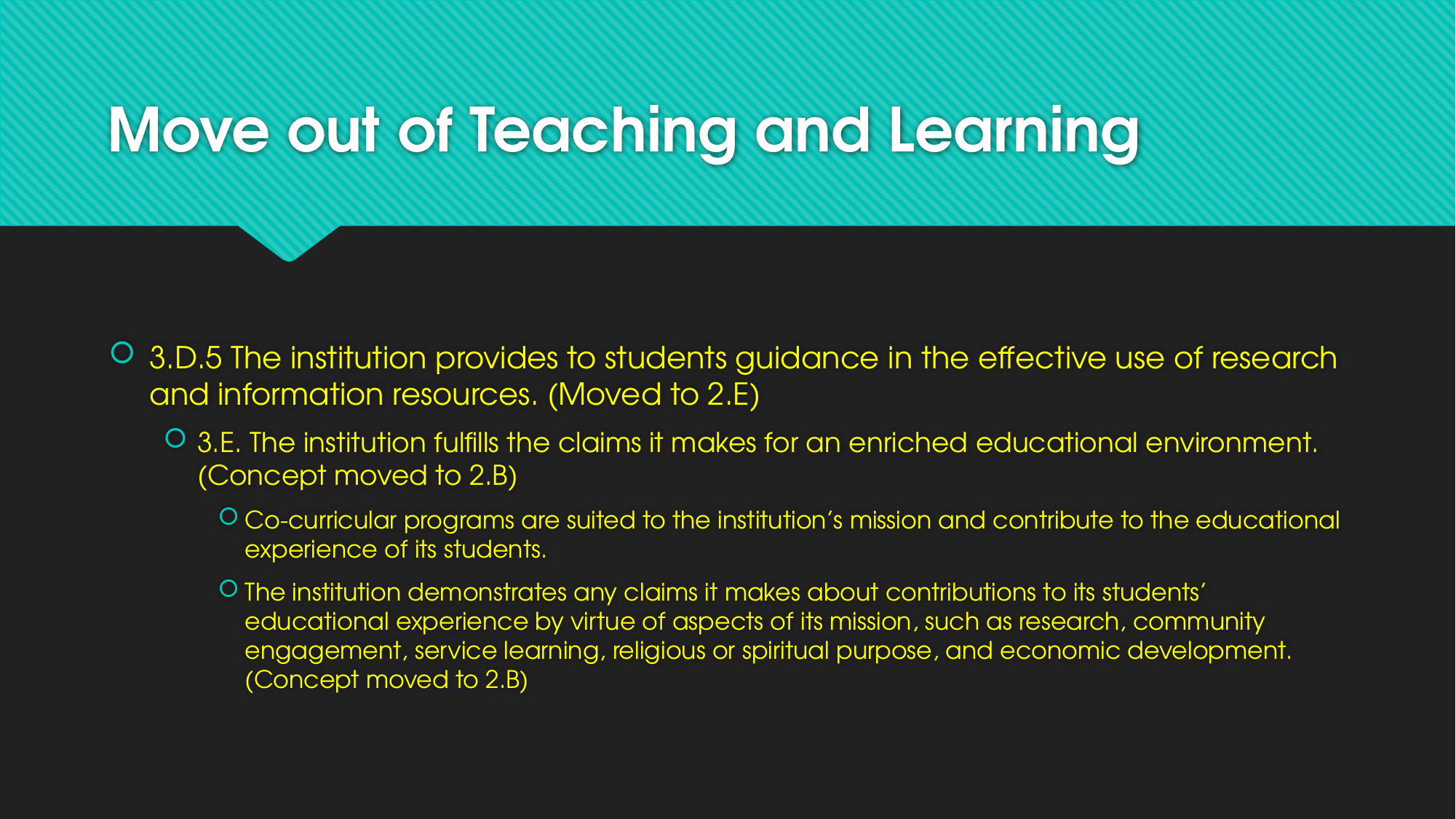

# Move out of Teaching and Learning
3.D.5 The institution provides to students guidance in the effective use of research and information resources. (Moved to 2.E)
3.E. The institution fulfills the claims it makes for an enriched educational environment. (Concept moved to 2.B)
Co-curricular programs are suited to the institution’s mission and contribute to the educational experience of its students.
The institution demonstrates any claims it makes about contributions to its students’ educational experience by virtue of aspects of its mission, such as research, community engagement, service learning, religious or spiritual purpose, and economic development. (Concept moved to 2.B)